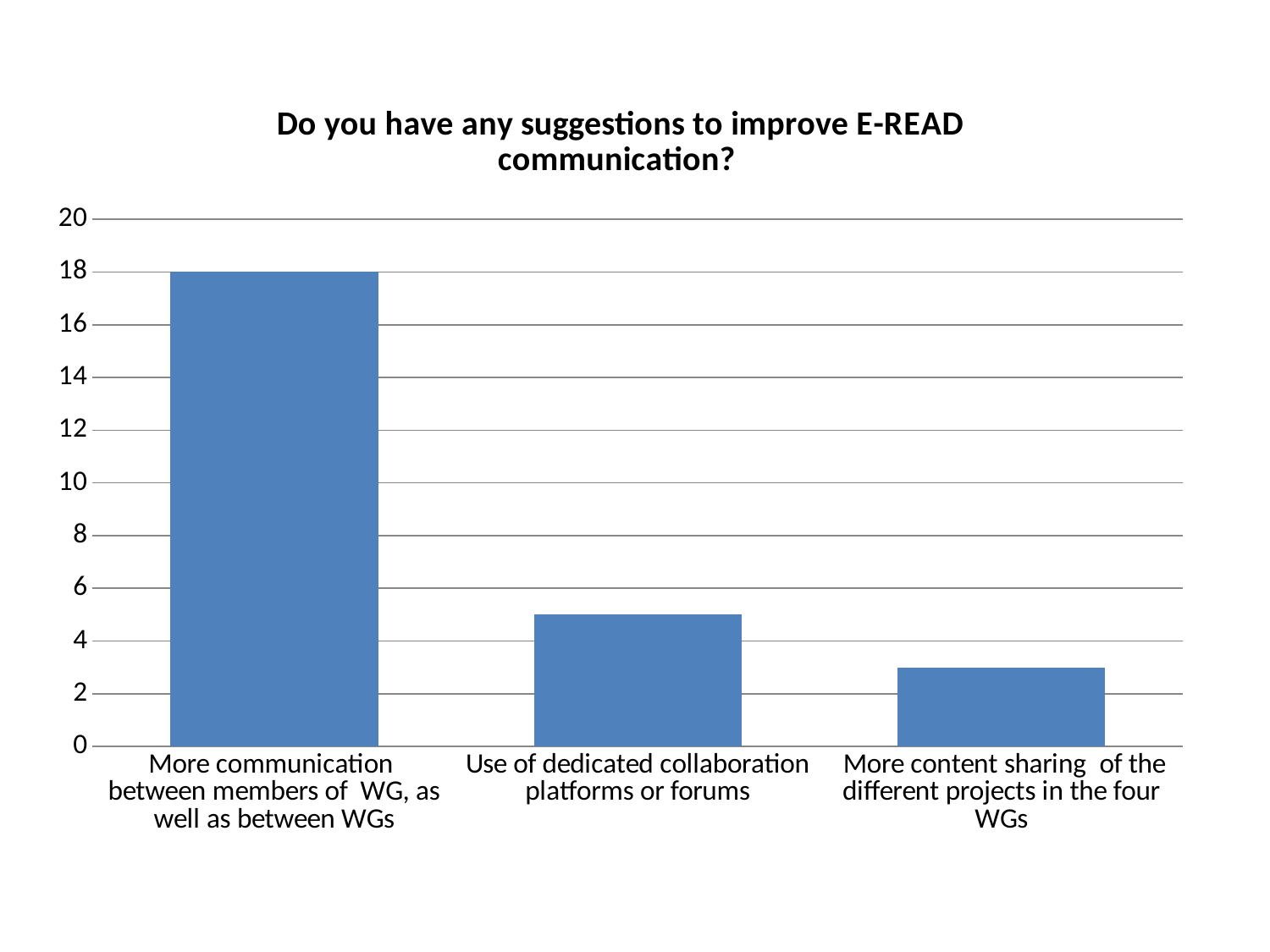

### Chart: Do you have any suggestions to improve E-READ communication?

| Category |  |
|---|---|
| More communication  between members of  WG, as well as between WGs | 18.0 |
| Use of dedicated collaboration platforms or forums | 5.0 |
|  More content sharing  of the different projects in the four WGs | 3.0 |